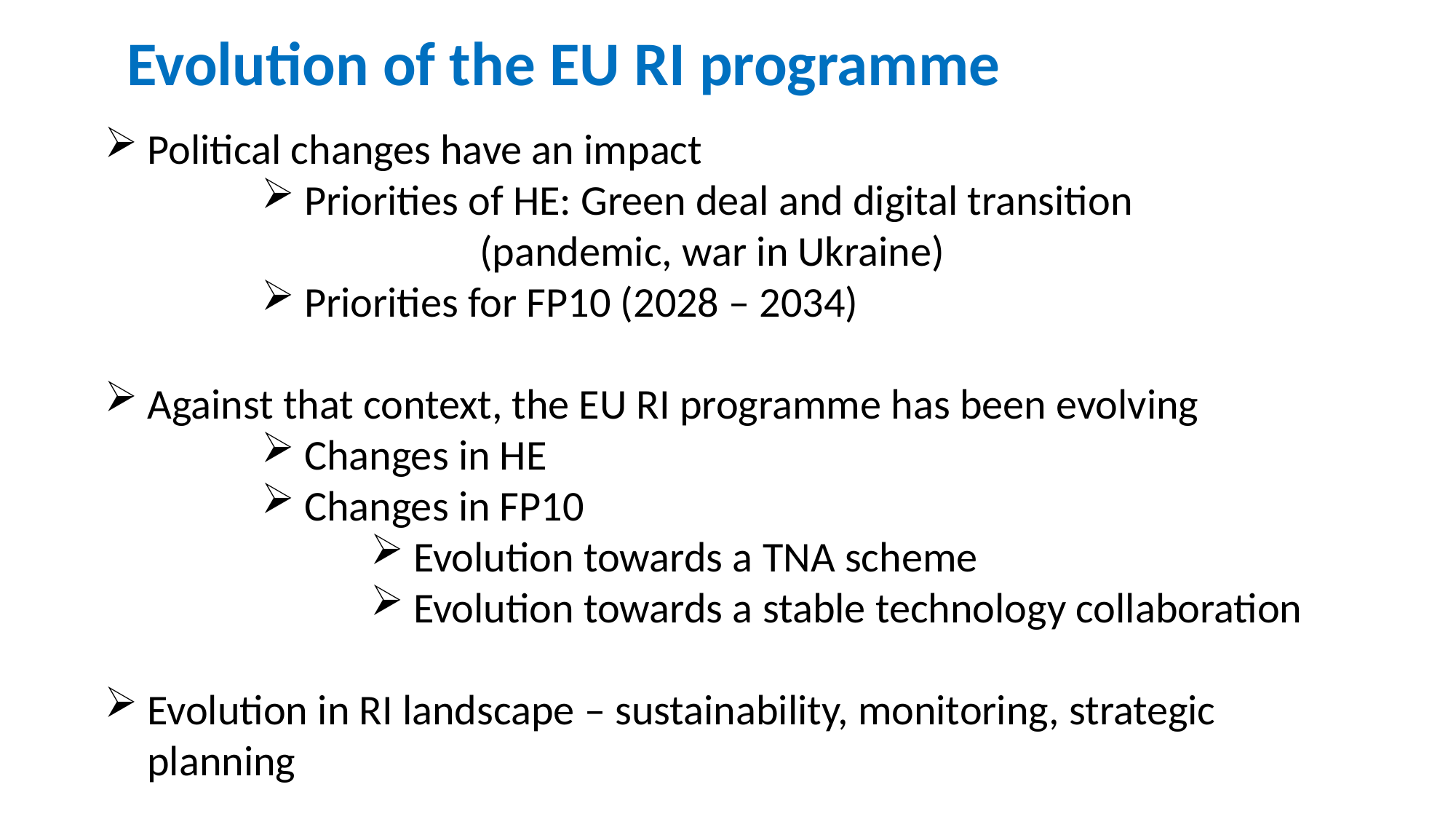

# Evolution of the EU RI programme
Political changes have an impact
Priorities of HE: Green deal and digital transition
		(pandemic, war in Ukraine)
Priorities for FP10 (2028 – 2034)

Against that context, the EU RI programme has been evolving
Changes in HE
Changes in FP10
Evolution towards a TNA scheme
Evolution towards a stable technology collaboration

Evolution in RI landscape – sustainability, monitoring, strategic planning